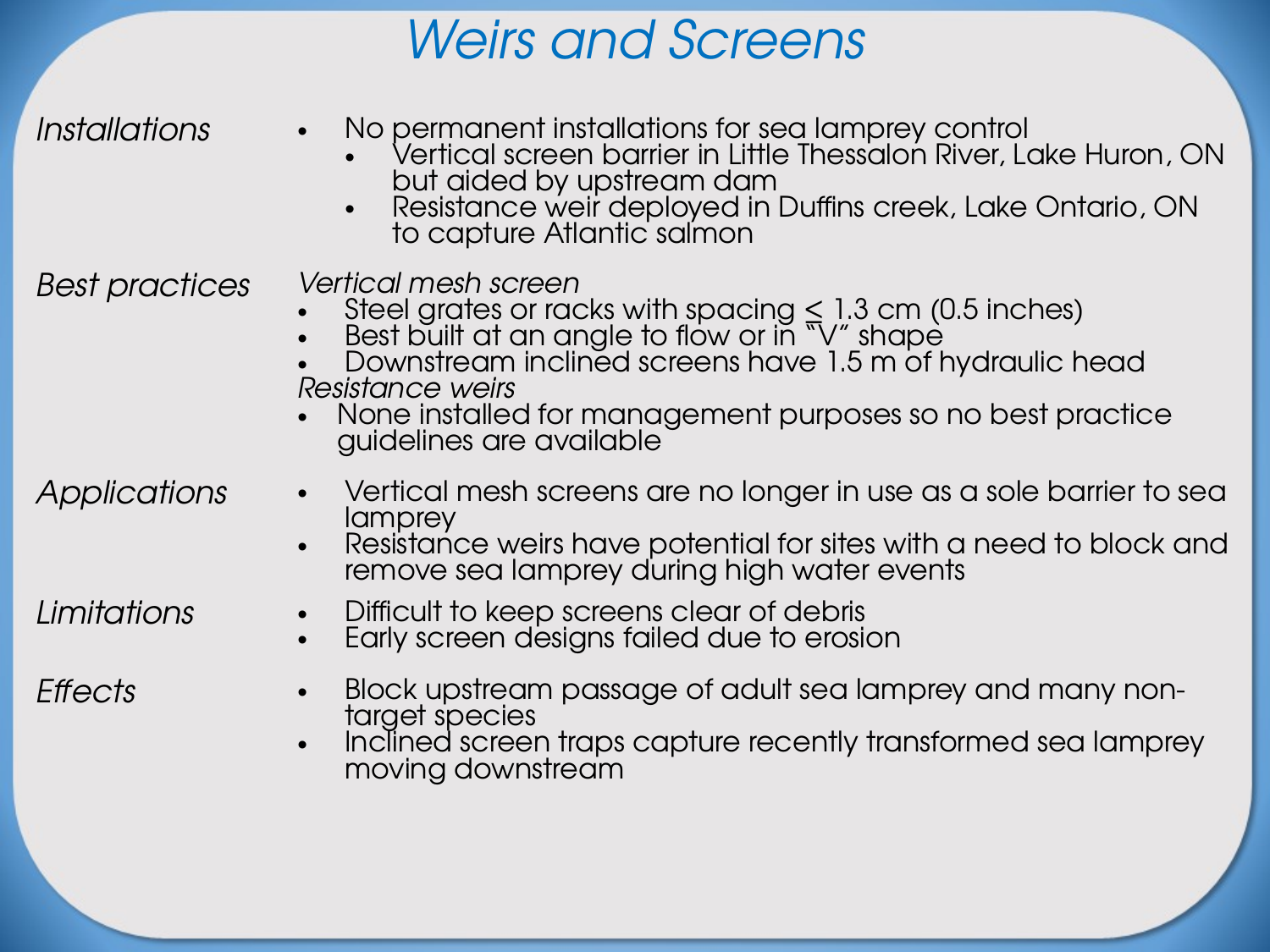

Weirs and Screens
| Installations | No permanent installations for sea lamprey control Vertical screen barrier in Little Thessalon River, Lake Huron, ON but aided by upstream dam Resistance weir deployed in Duffins creek, Lake Ontario, ON to capture Atlantic salmon |
| --- | --- |
| Best practices | Vertical mesh screen Steel grates or racks with spacing ≤ 1.3 cm (0.5 inches) Best built at an angle to flow or in “V” shape Downstream inclined screens have 1.5 m of hydraulic head Resistance weirs None installed for management purposes so no best practice guidelines are available |
| Applications | Vertical mesh screens are no longer in use as a sole barrier to sea lamprey Resistance weirs have potential for sites with a need to block and remove sea lamprey during high water events |
| Limitations | Difficult to keep screens clear of debris Early screen designs failed due to erosion |
| Effects | Block upstream passage of adult sea lamprey and many non-target species Inclined screen traps capture recently transformed sea lamprey moving downstream |